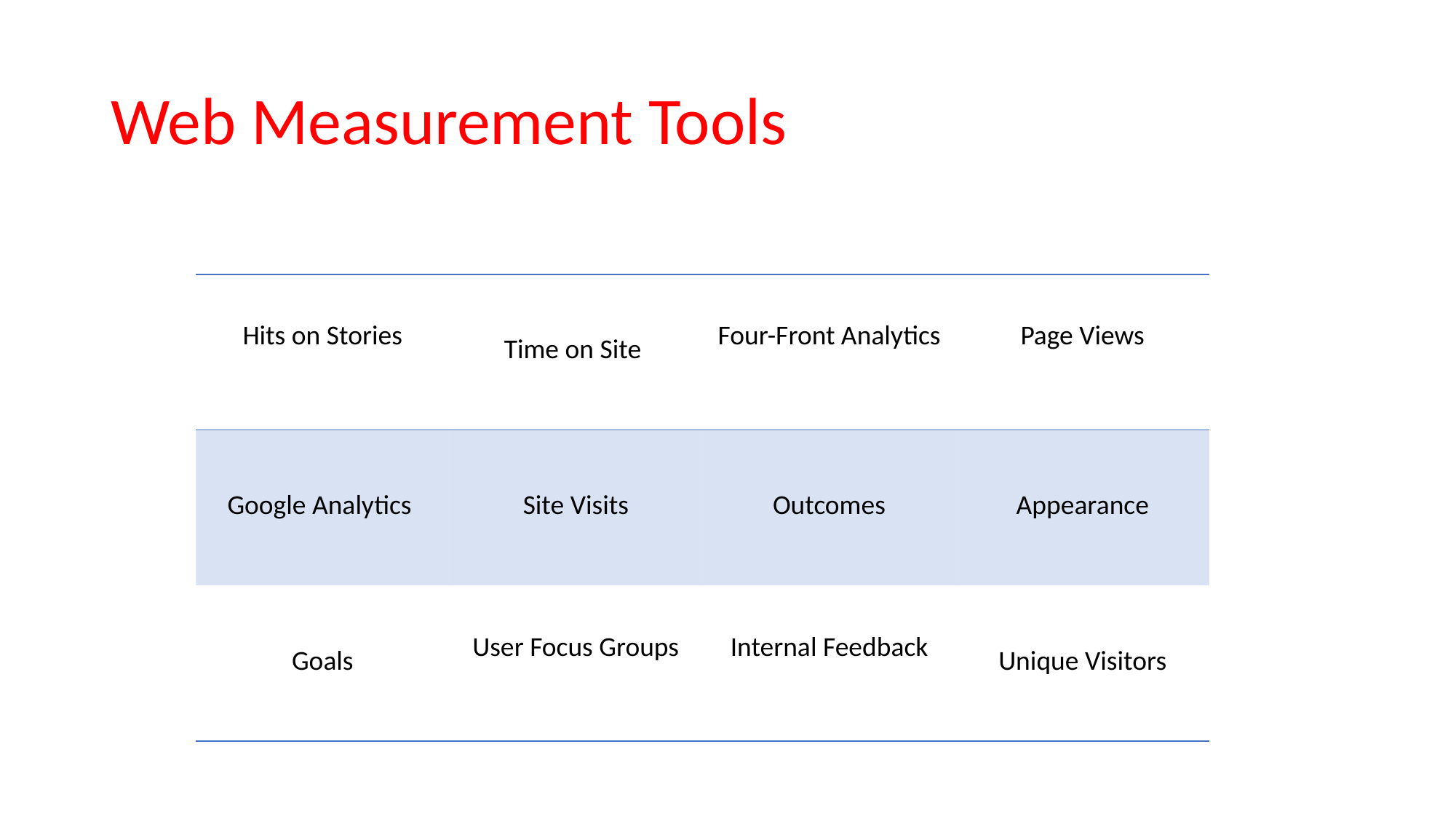

# Web Measurement Tools
| Hits on Stories | Time on Site | Four-Front Analytics | Page Views |
| --- | --- | --- | --- |
| Google Analytics | Site Visits | Outcomes | Appearance |
| Goals | User Focus Groups | Internal Feedback | Unique Visitors |